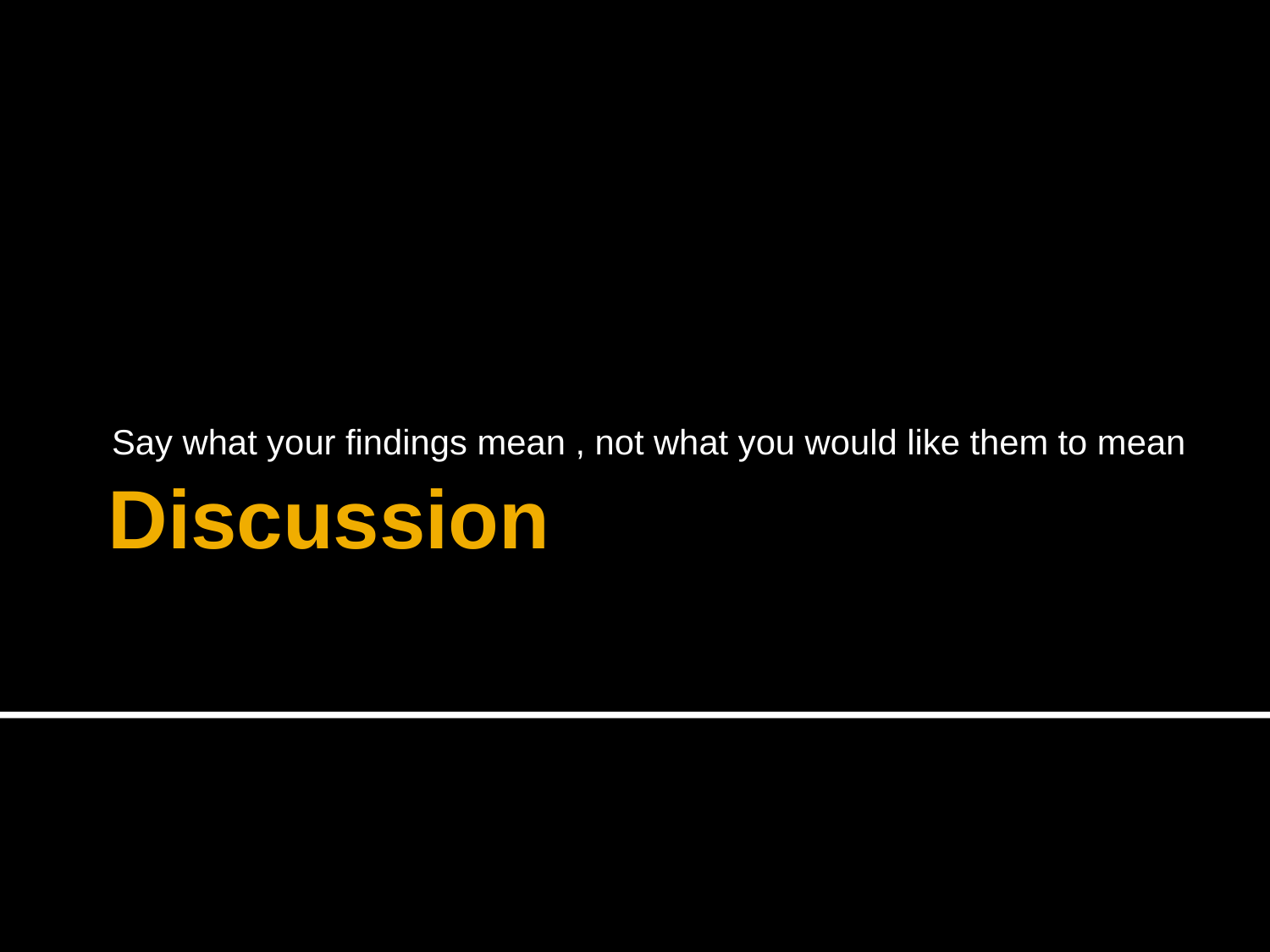

Say what your findings mean , not what you would like them to mean
# Discussion